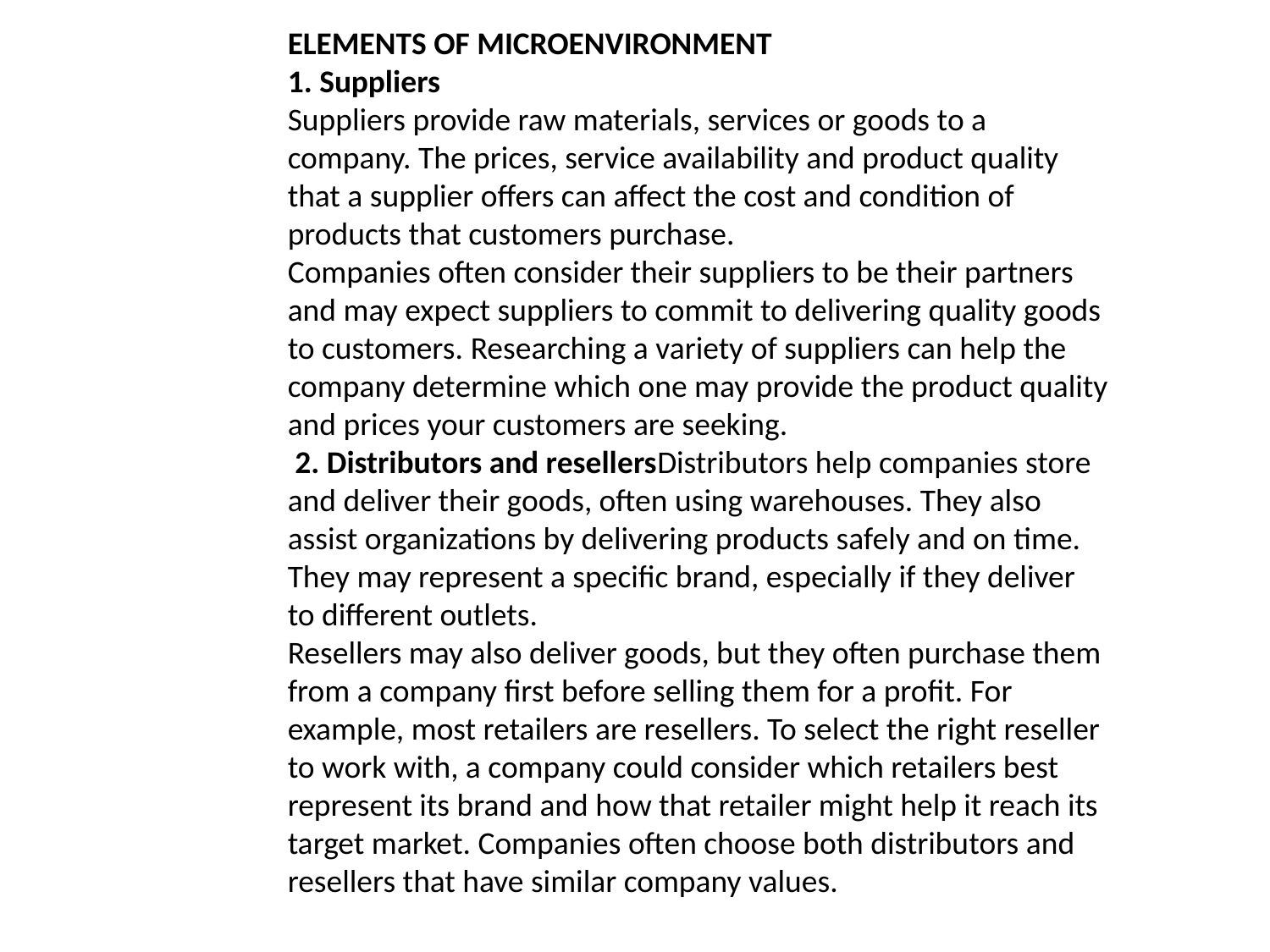

ELEMENTS OF MICROENVIRONMENT
1. Suppliers
Suppliers provide raw materials, services or goods to a company. The prices, service availability and product quality that a supplier offers can affect the cost and condition of products that customers purchase.
Companies often consider their suppliers to be their partners and may expect suppliers to commit to delivering quality goods to customers. Researching a variety of suppliers can help the company determine which one may provide the product quality and prices your customers are seeking.
 2. Distributors and resellersDistributors help companies store and deliver their goods, often using warehouses. They also assist organizations by delivering products safely and on time. They may represent a specific brand, especially if they deliver to different outlets.
Resellers may also deliver goods, but they often purchase them from a company first before selling them for a profit. For example, most retailers are resellers. To select the right reseller to work with, a company could consider which retailers best represent its brand and how that retailer might help it reach its target market. Companies often choose both distributors and resellers that have similar company values.